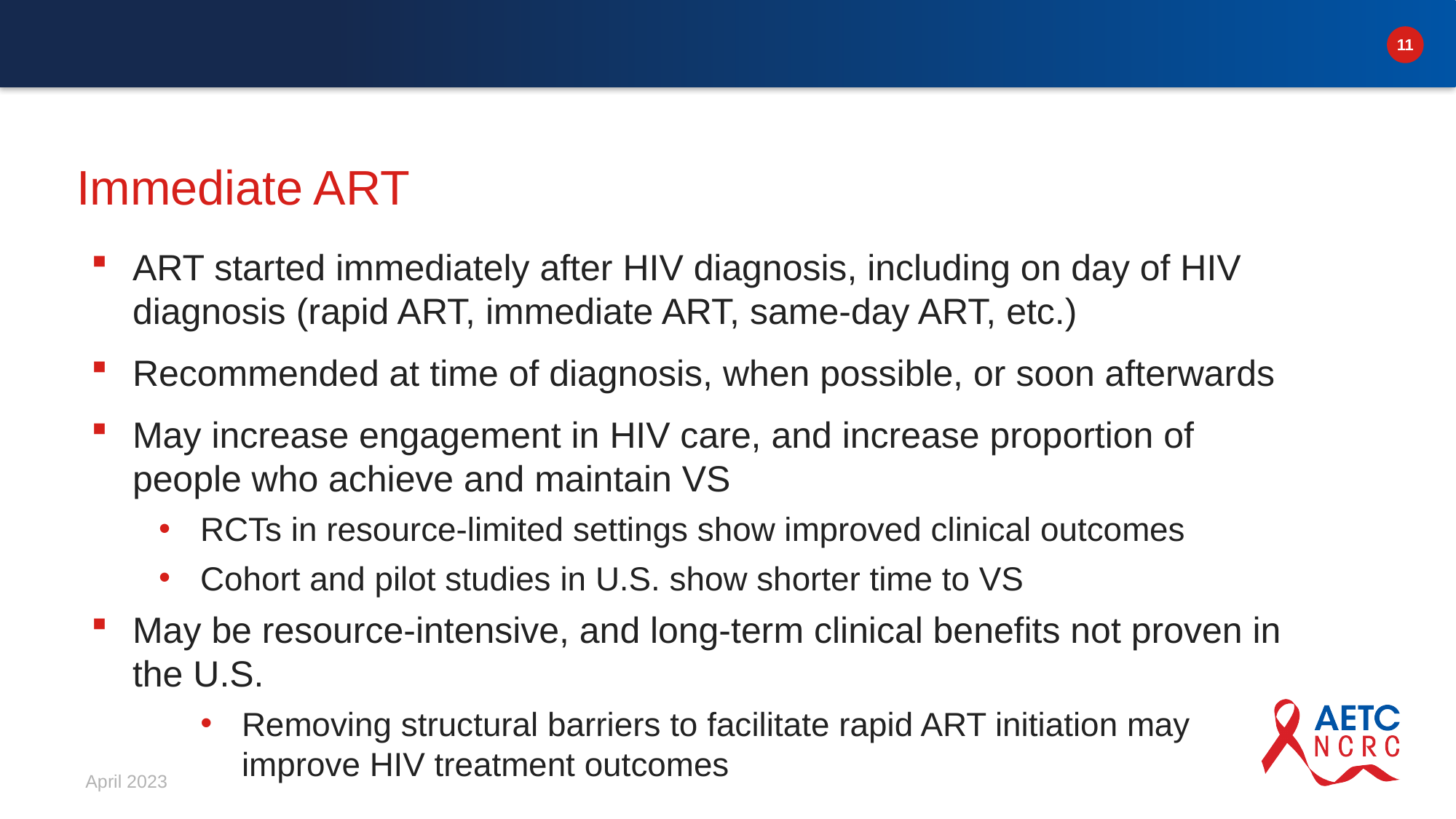

# Immediate ART
ART started immediately after HIV diagnosis, including on day of HIV diagnosis (rapid ART, immediate ART, same-day ART, etc.)
Recommended at time of diagnosis, when possible, or soon afterwards
May increase engagement in HIV care, and increase proportion of people who achieve and maintain VS
RCTs in resource-limited settings show improved clinical outcomes
Cohort and pilot studies in U.S. show shorter time to VS
May be resource-intensive, and long-term clinical benefits not proven in the U.S.
Removing structural barriers to facilitate rapid ART initiation may improve HIV treatment outcomes

April 2023